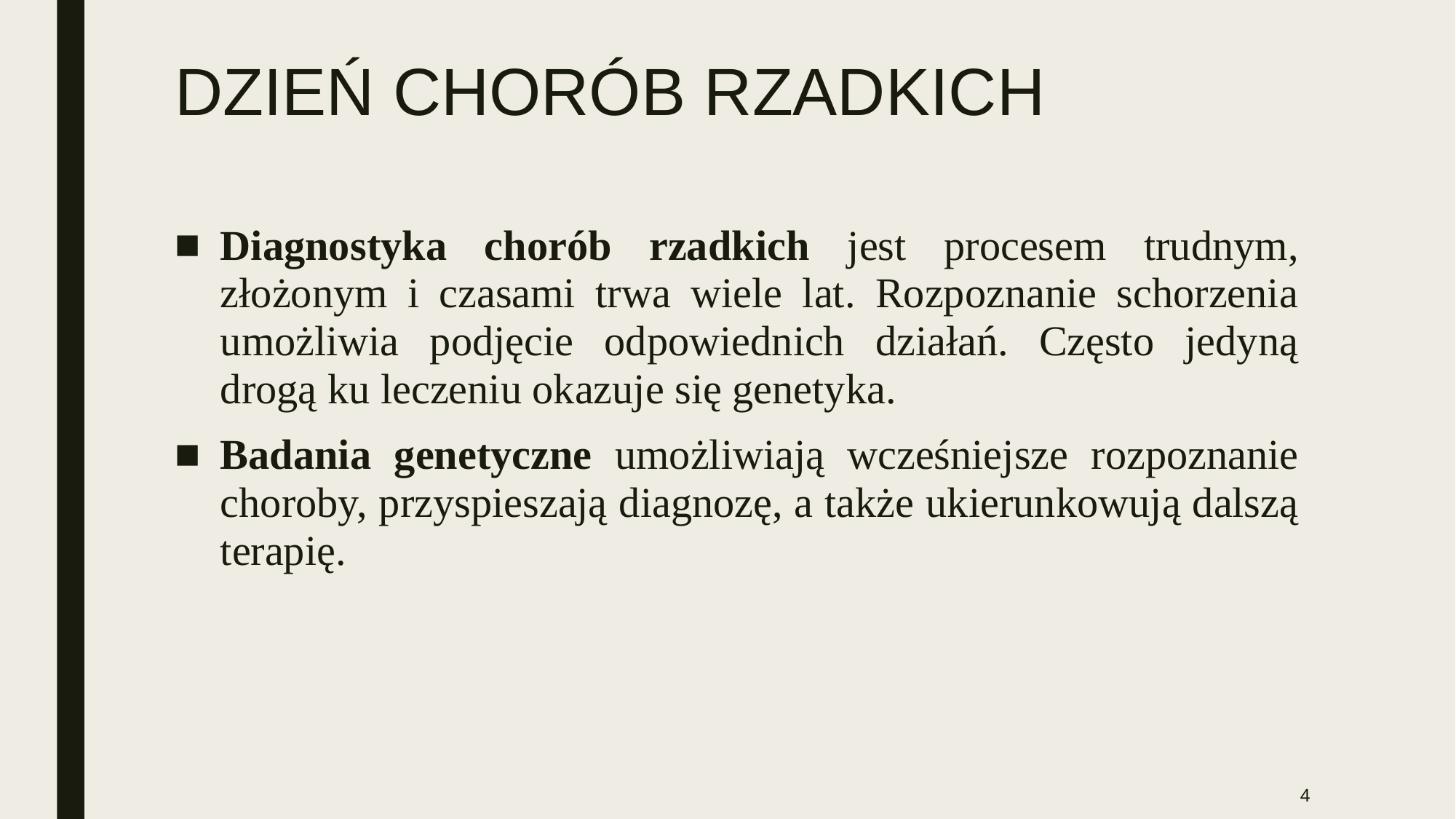

# DZIEŃ CHORÓB RZADKICH
Diagnostyka chorób rzadkich jest procesem trudnym, złożonym i czasami trwa wiele lat. Rozpoznanie schorzenia umożliwia podjęcie odpowiednich działań. Często jedyną drogą ku leczeniu okazuje się genetyka.
Badania genetyczne umożliwiają wcześniejsze rozpoznanie choroby, przyspieszają diagnozę, a także ukierunkowują dalszą terapię.

4